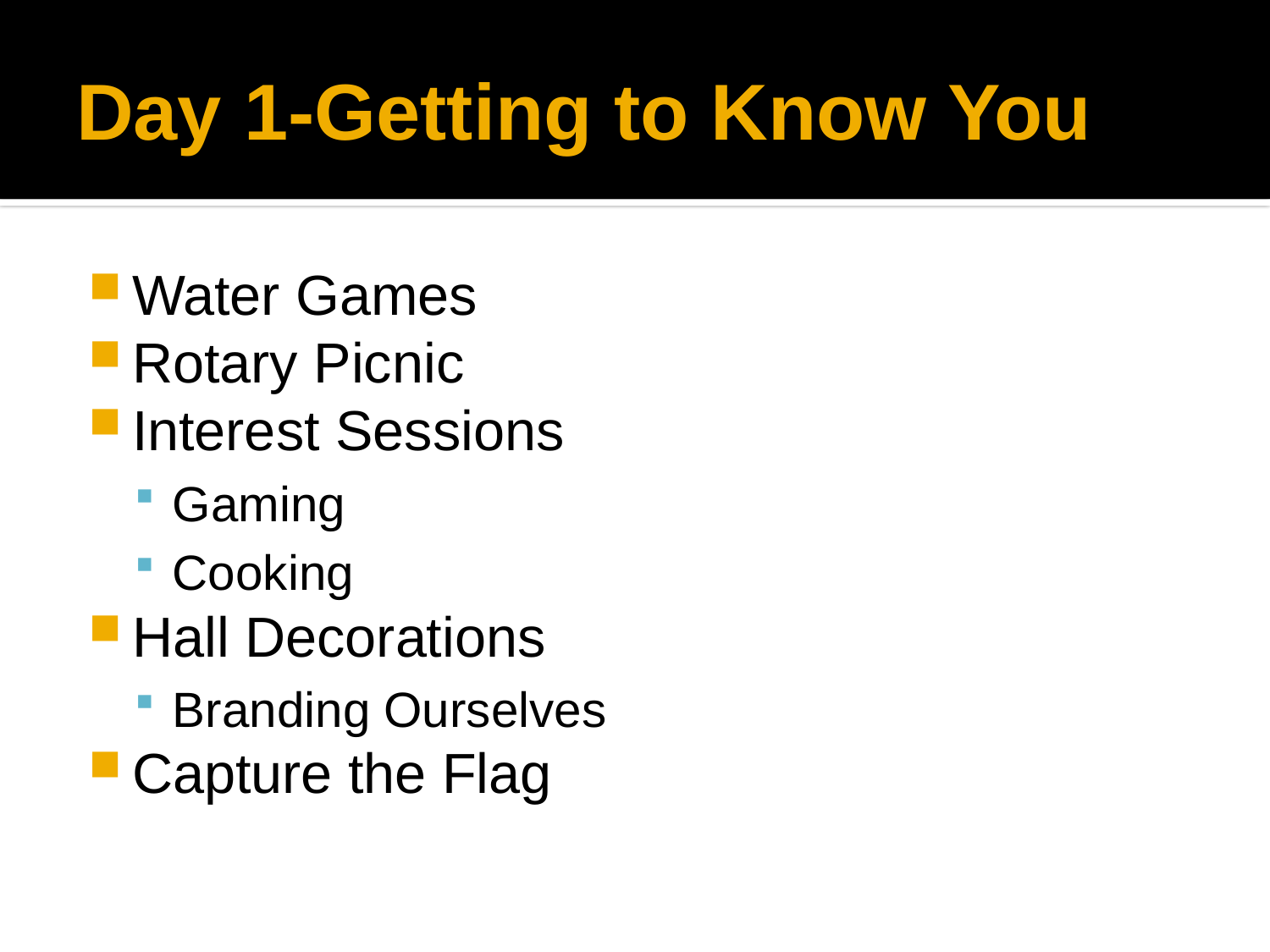

# Day 1-Getting to Know You
Water Games
Rotary Picnic
Interest Sessions
Gaming
Cooking
Hall Decorations
Branding Ourselves
Capture the Flag